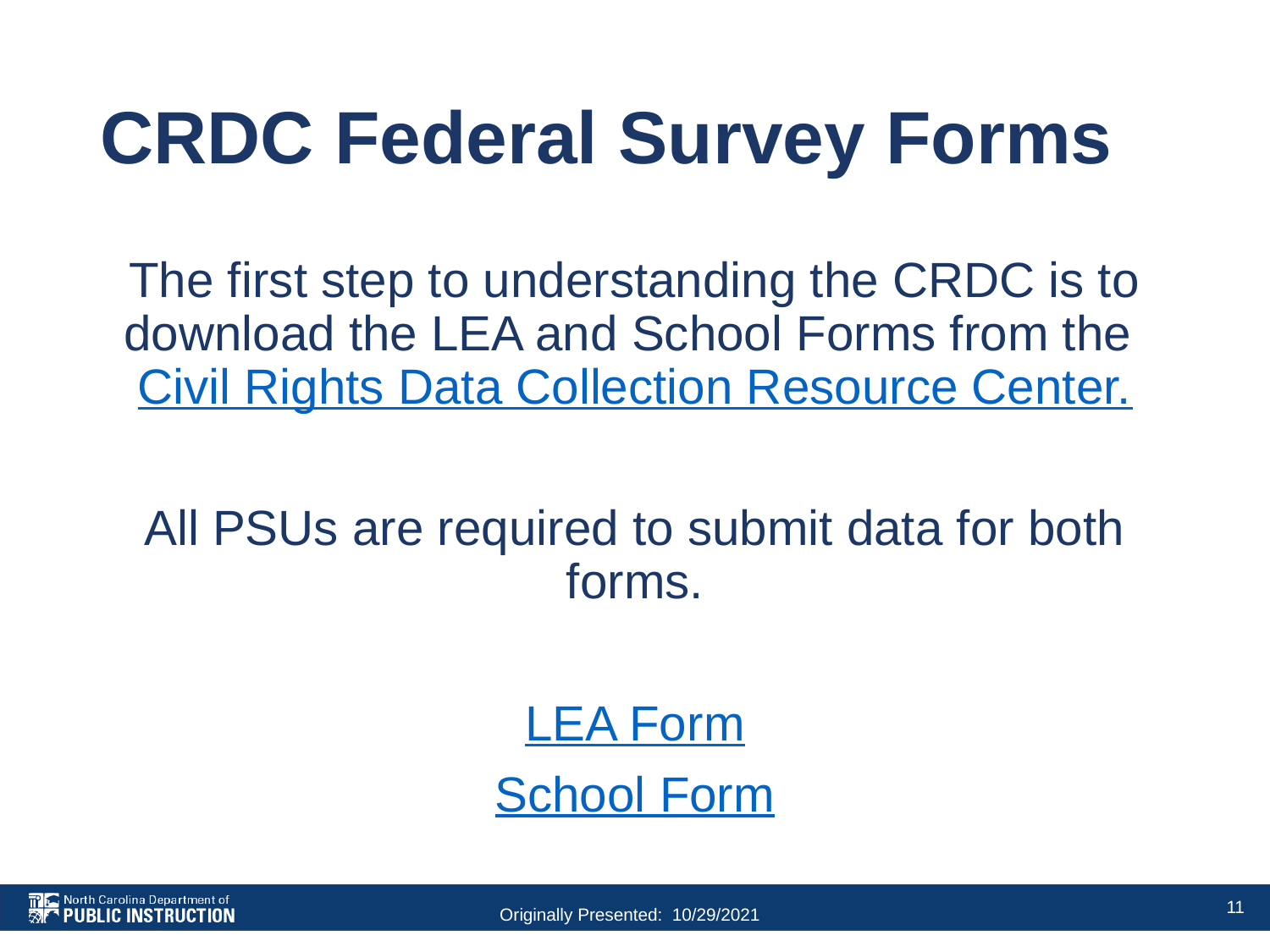

# CRDC Federal Survey Forms
The first step to understanding the CRDC is to download the LEA and School Forms from the Civil Rights Data Collection Resource Center.

All PSUs are required to submit data for both forms.

LEA Form
School Form
11
Originally Presented:  10/29/2021